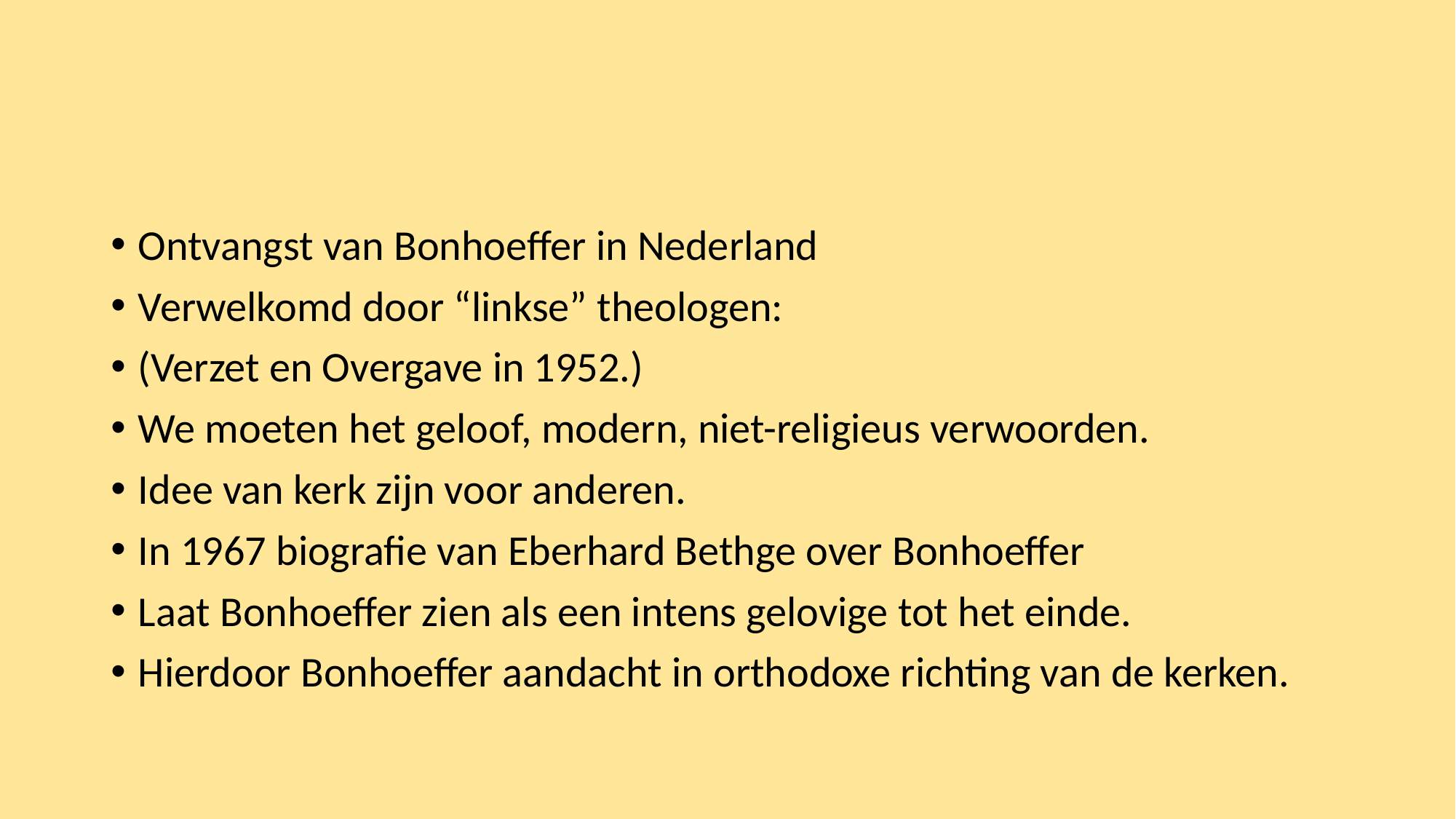

Ontvangst van Bonhoeffer in Nederland
Verwelkomd door “linkse” theologen:
(Verzet en Overgave in 1952.)
We moeten het geloof, modern, niet-religieus verwoorden.
Idee van kerk zijn voor anderen.
In 1967 biografie van Eberhard Bethge over Bonhoeffer
Laat Bonhoeffer zien als een intens gelovige tot het einde.
Hierdoor Bonhoeffer aandacht in orthodoxe richting van de kerken.